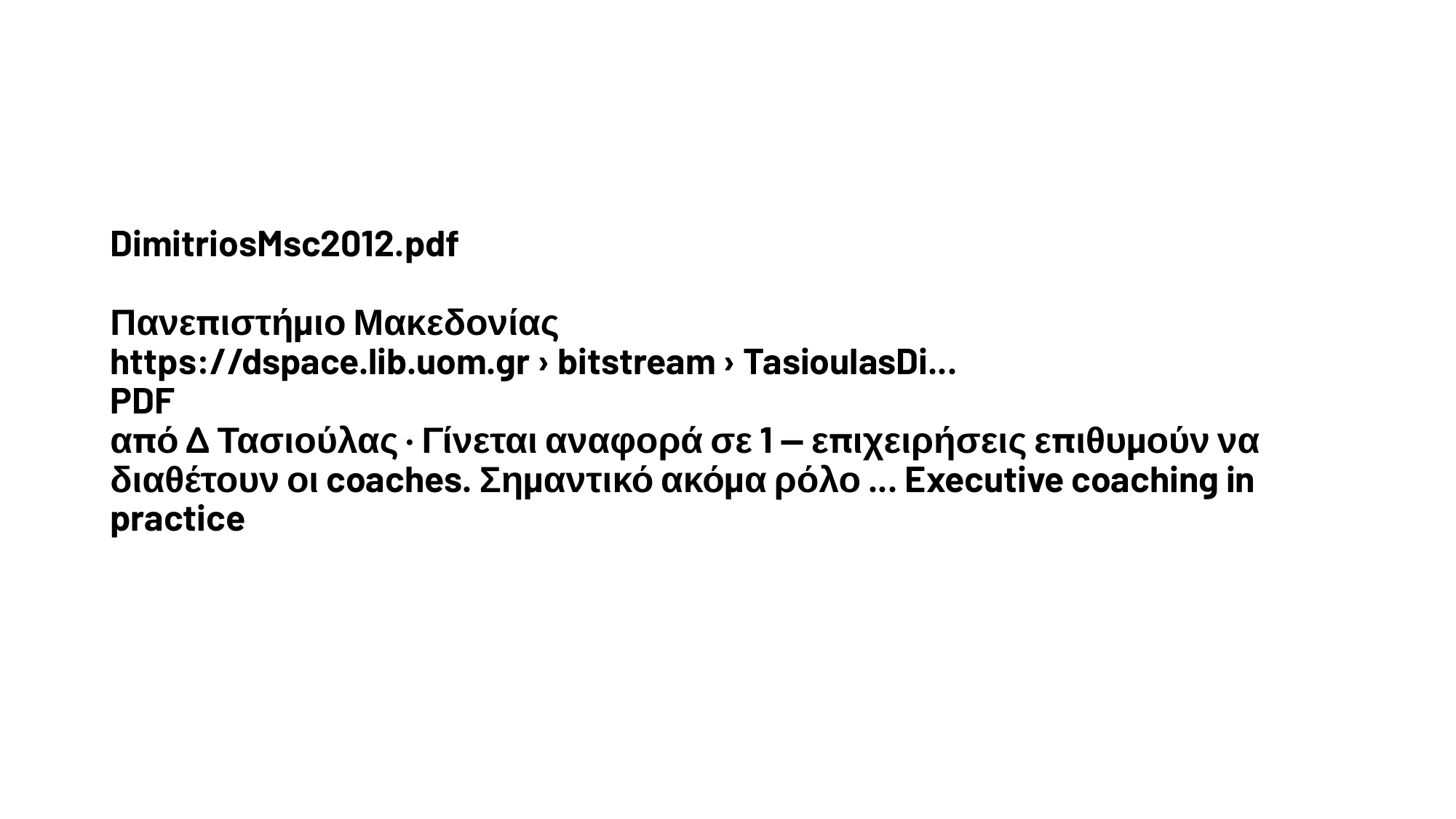

# DimitriosMsc2012.pdf Πανεπιστήμιο Μακεδονίας https://dspace.lib.uom.gr › bitstream › TasioulasDi... PDF από Δ Τασιούλας · Γίνεται αναφορά σε 1 — επιχειρήσεις επιθυµούν να διαθέτουν οι coaches. Σηµαντικό ακόµα ρόλο ... Executive coaching in practice